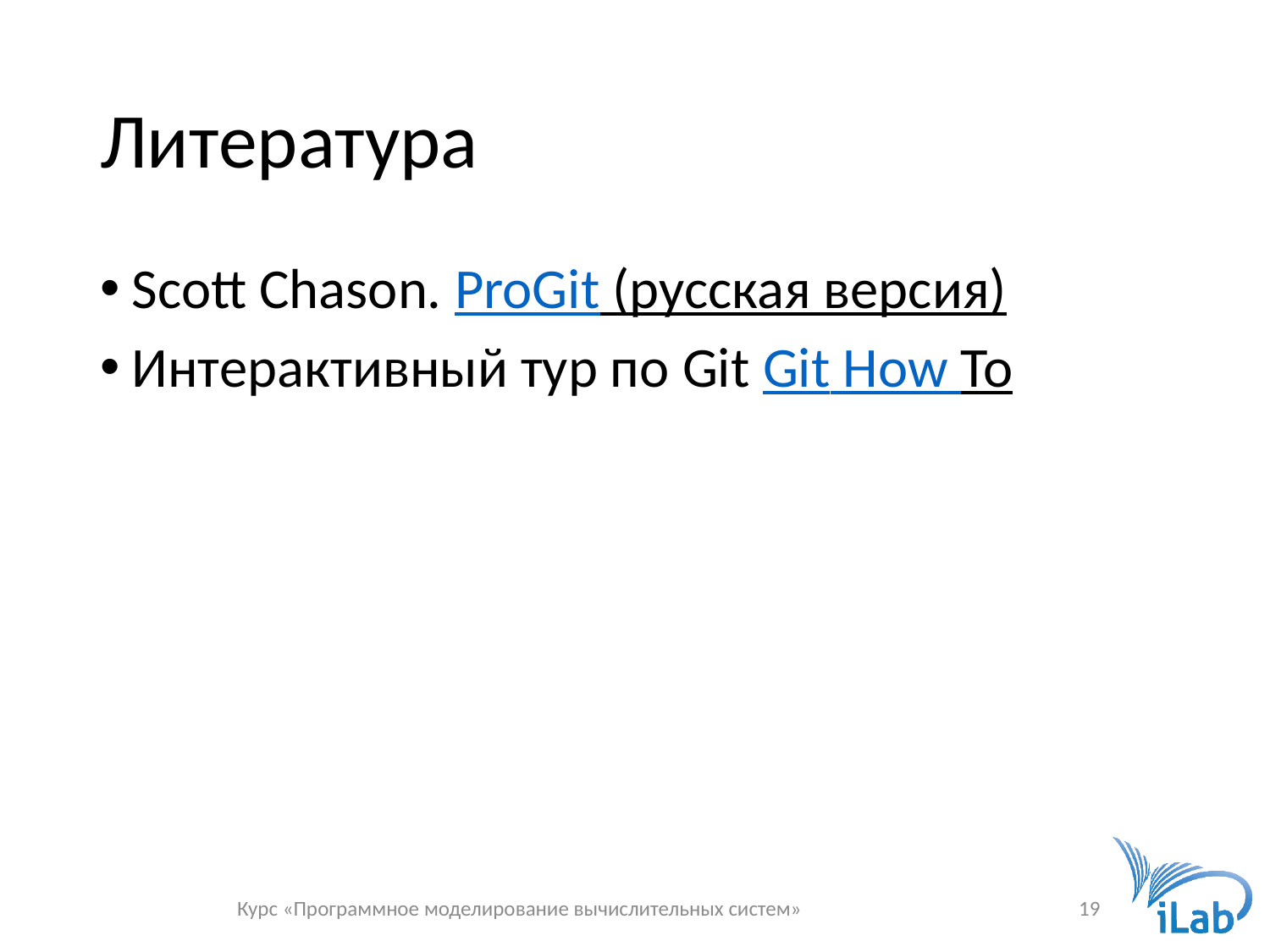

# Литература
Scott Chason. ProGit (русская версия)
Интерактивный тур по Git Git How To
Курс «Программное моделирование вычислительных систем»
19